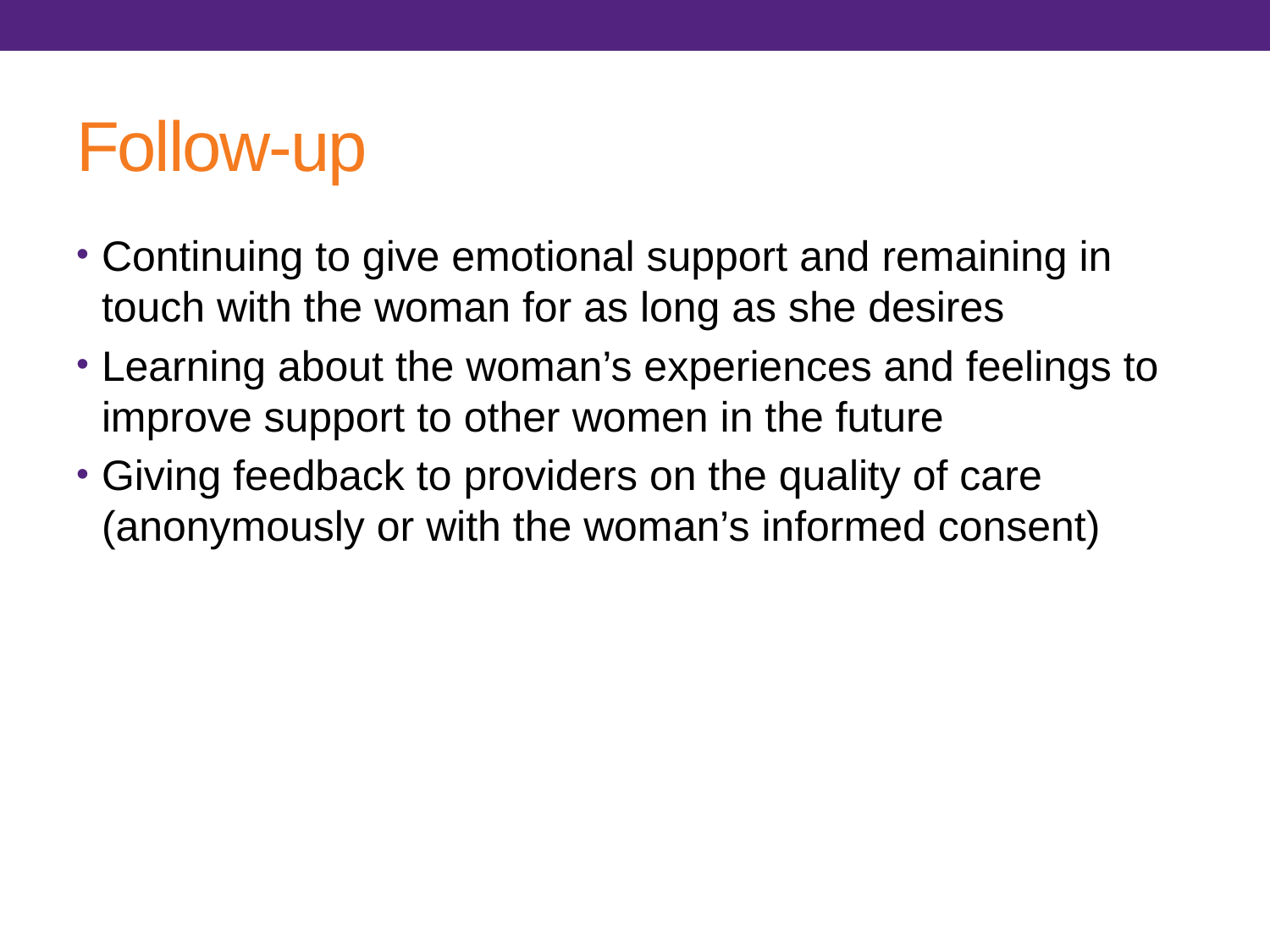

# Follow-up
Continuing to give emotional support and remaining in touch with the woman for as long as she desires
Learning about the woman’s experiences and feelings to improve support to other women in the future
Giving feedback to providers on the quality of care (anonymously or with the woman’s informed consent)